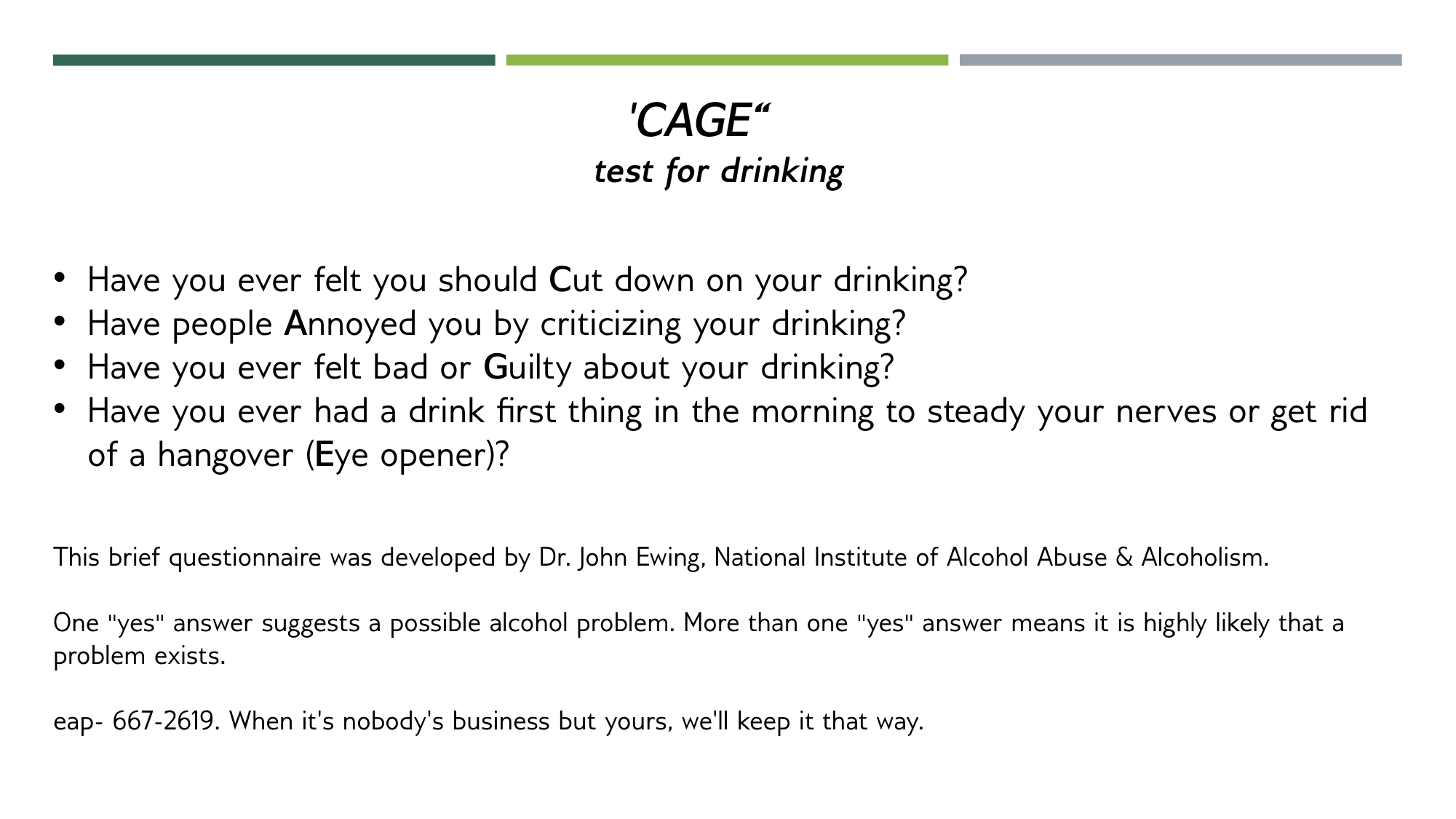

'CAGE“
test for drinking

Have you ever felt you should Cut down on your drinking?
Have people Annoyed you by criticizing your drinking?
Have you ever felt bad or Guilty about your drinking?
Have you ever had a drink first thing in the morning to steady your nerves or get rid of a hangover (Eye opener)?

This brief questionnaire was developed by Dr. John Ewing, National Institute of Alcohol Abuse & Alcoholism.

One "yes" answer suggests a possible alcohol problem. More than one "yes" answer means it is highly likely that a problem exists.

eap- 667-2619. When it's nobody's business but yours, we'll keep it that way.